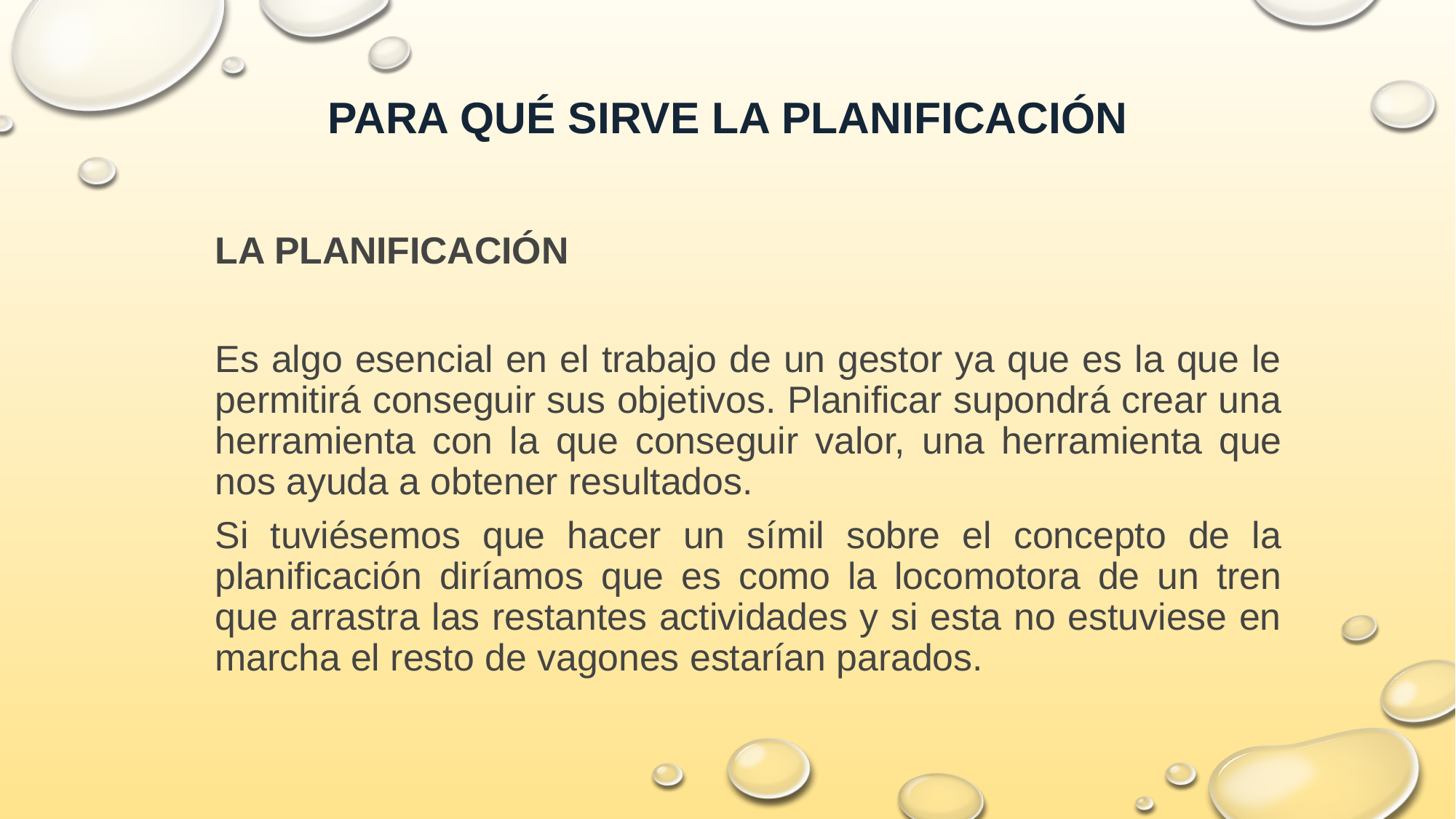

# PARA QUÉ SIRVE LA PLANIFICACIÓN

LA PLANIFICACIÓN

Es algo esencial en el trabajo de un gestor ya que es la que le permitirá conseguir sus objetivos. Planificar supondrá crear una herramienta con la que conseguir valor, una herramienta que nos ayuda a obtener resultados.
Si tuviésemos que hacer un símil sobre el concepto de la planificación diríamos que es como la locomotora de un tren que arrastra las restantes actividades y si esta no estuviese en marcha el resto de vagones estarían parados.